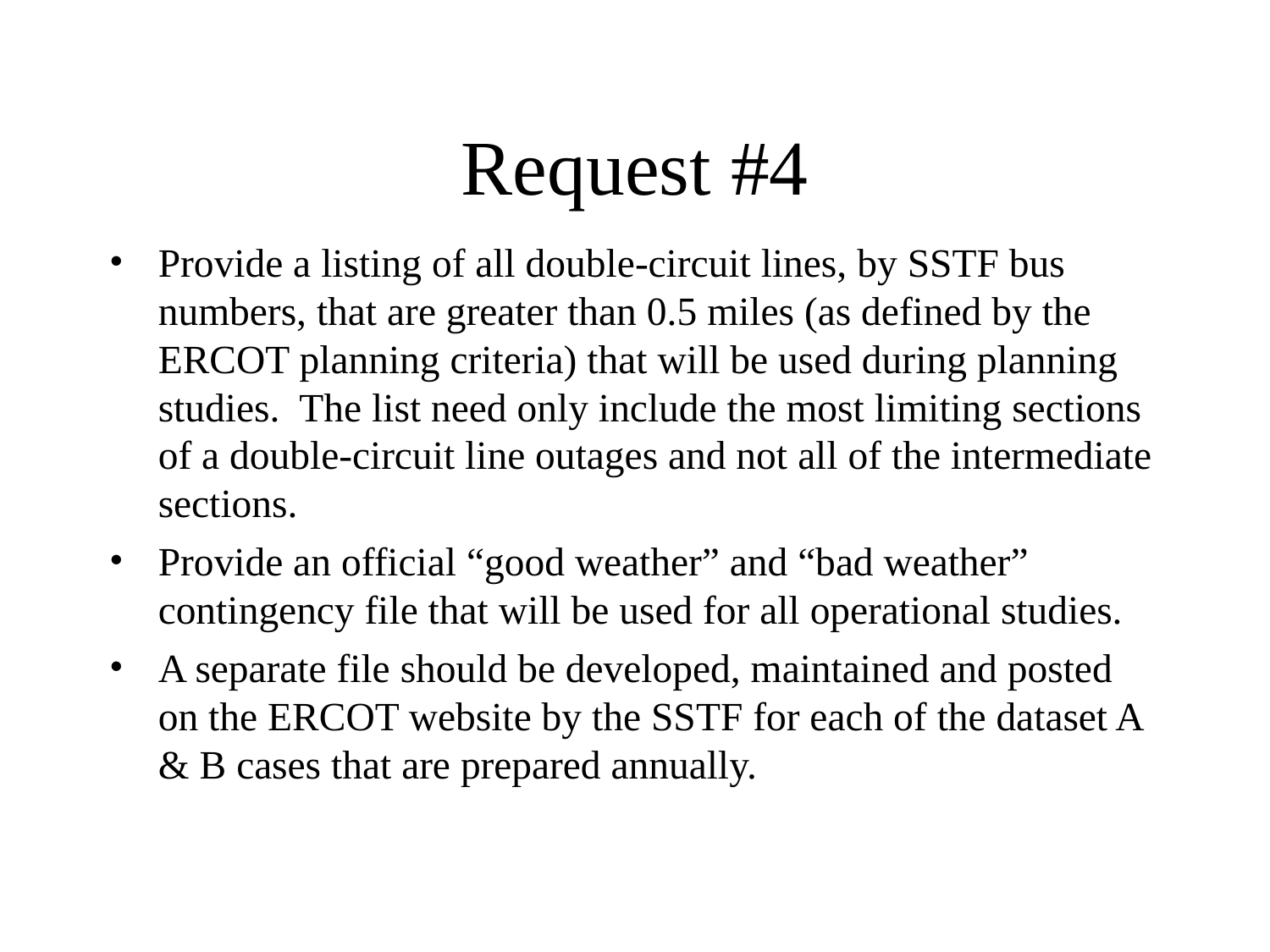

# Request #4
Provide a listing of all double-circuit lines, by SSTF bus numbers, that are greater than 0.5 miles (as defined by the ERCOT planning criteria) that will be used during planning studies.  The list need only include the most limiting sections of a double-circuit line outages and not all of the intermediate sections.
Provide an official “good weather” and “bad weather” contingency file that will be used for all operational studies.
A separate file should be developed, maintained and posted on the ERCOT website by the SSTF for each of the dataset A & B cases that are prepared annually.